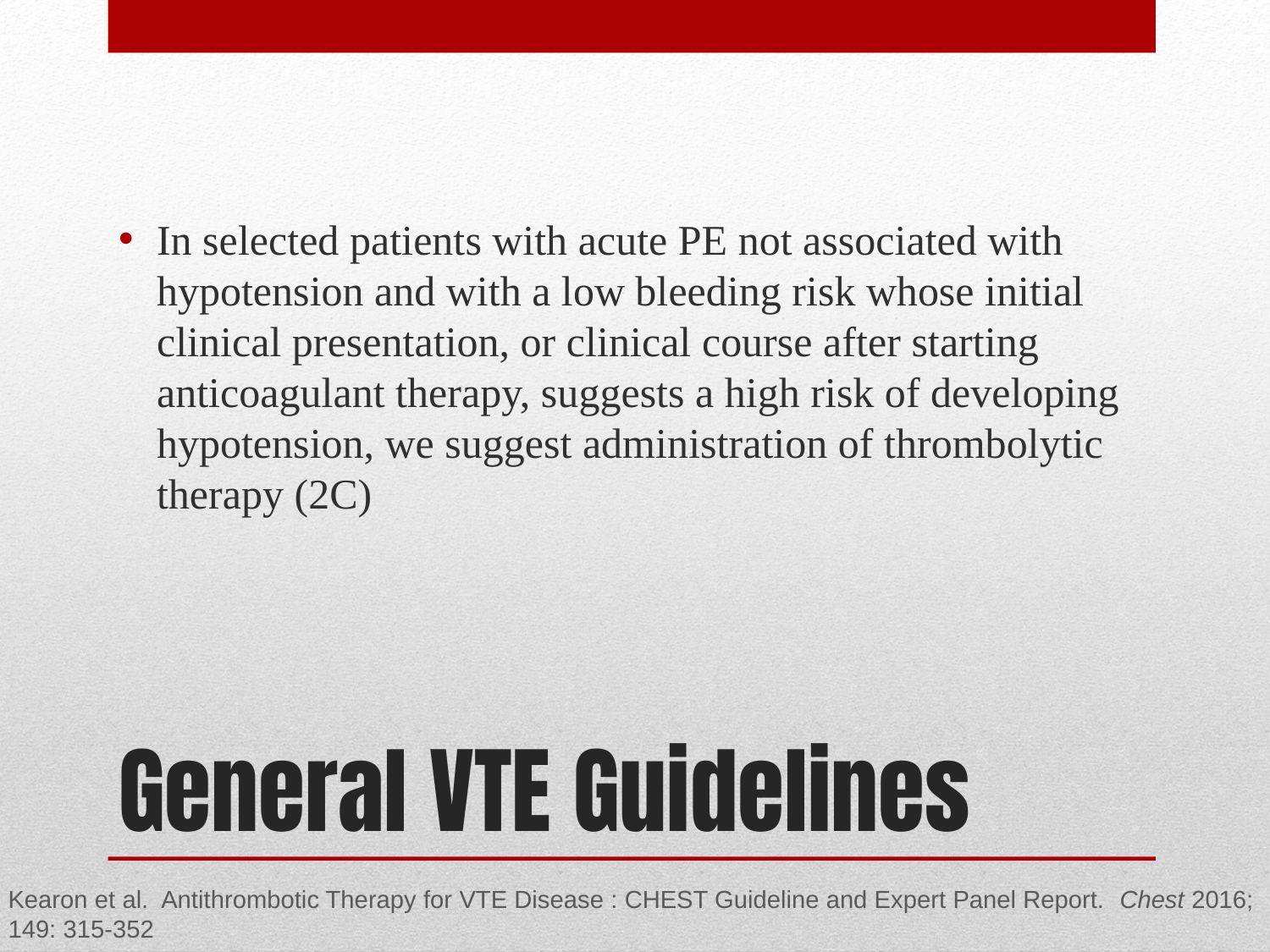

In selected patients with acute PE not associated with hypotension and with a low bleeding risk whose initial clinical presentation, or clinical course after starting anticoagulant therapy, suggests a high risk of developing hypotension, we suggest administration of thrombolytic therapy (2C)
# General VTE Guidelines
Kearon et al.  Antithrombotic Therapy for VTE Disease : CHEST Guideline and Expert Panel Report.  Chest 2016; 149: 315-352